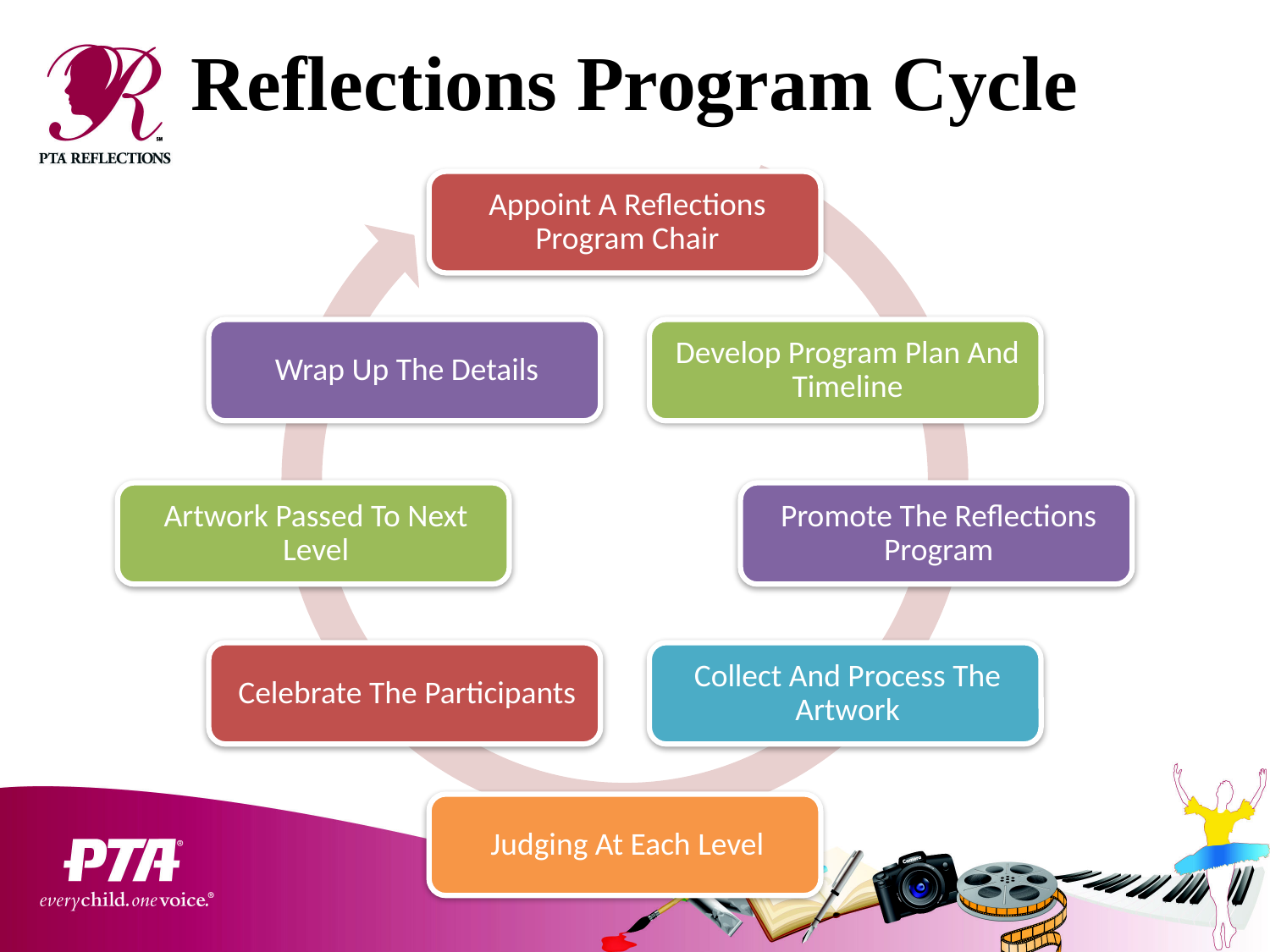

# Reflections Program Cycle
Appoint A Reflections Program Chair
Develop Program Plan And Timeline
Promote The Reflections Program
Collect And Process The Artwork
Judging At Each Level
Celebrate The Participants
Artwork Passed To Next Level
Wrap Up The Details